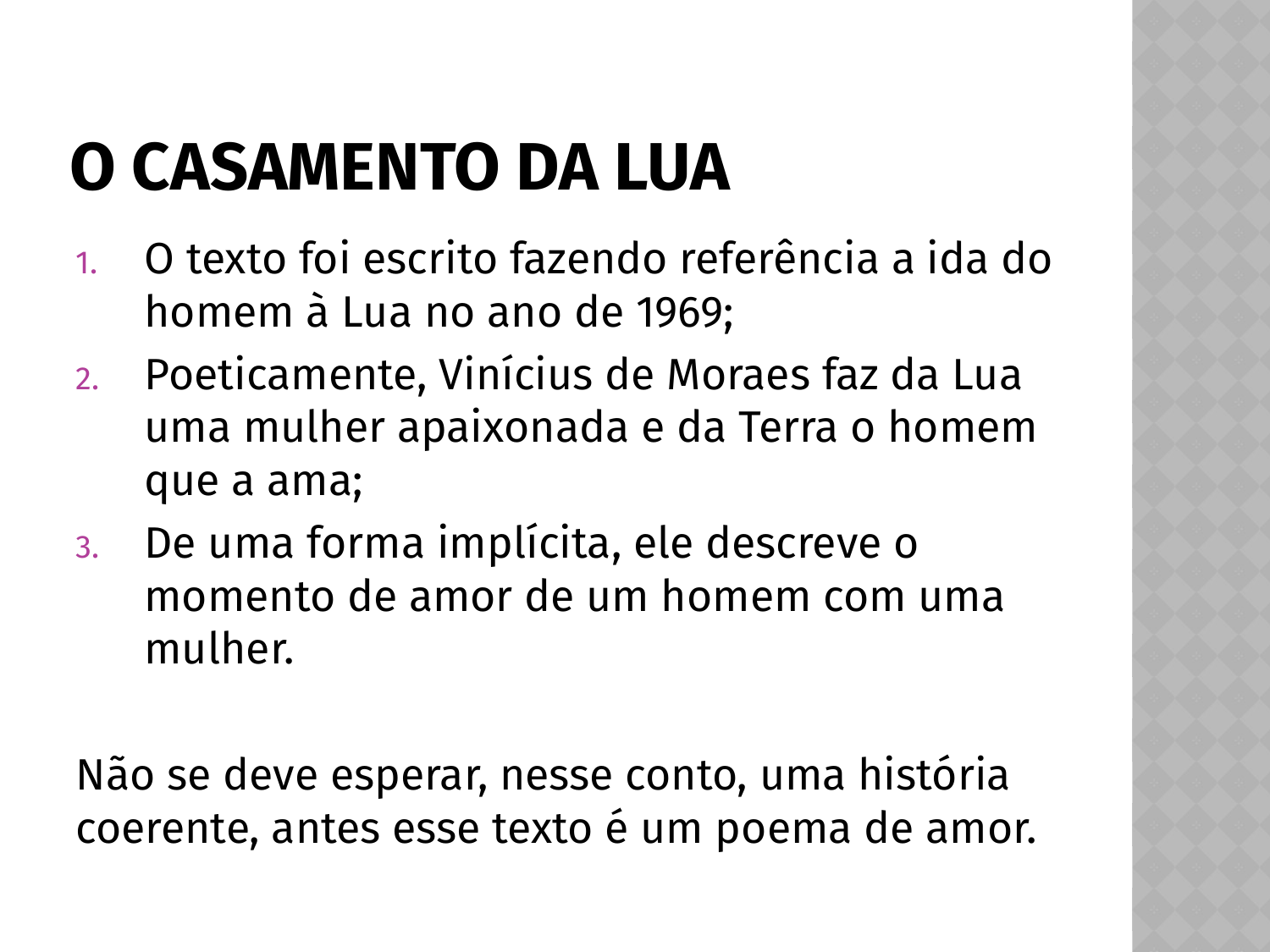

# O casamento da lua
O texto foi escrito fazendo referência a ida do homem à Lua no ano de 1969;
Poeticamente, Vinícius de Moraes faz da Lua uma mulher apaixonada e da Terra o homem que a ama;
De uma forma implícita, ele descreve o momento de amor de um homem com uma mulher.

Não se deve esperar, nesse conto, uma história coerente, antes esse texto é um poema de amor.